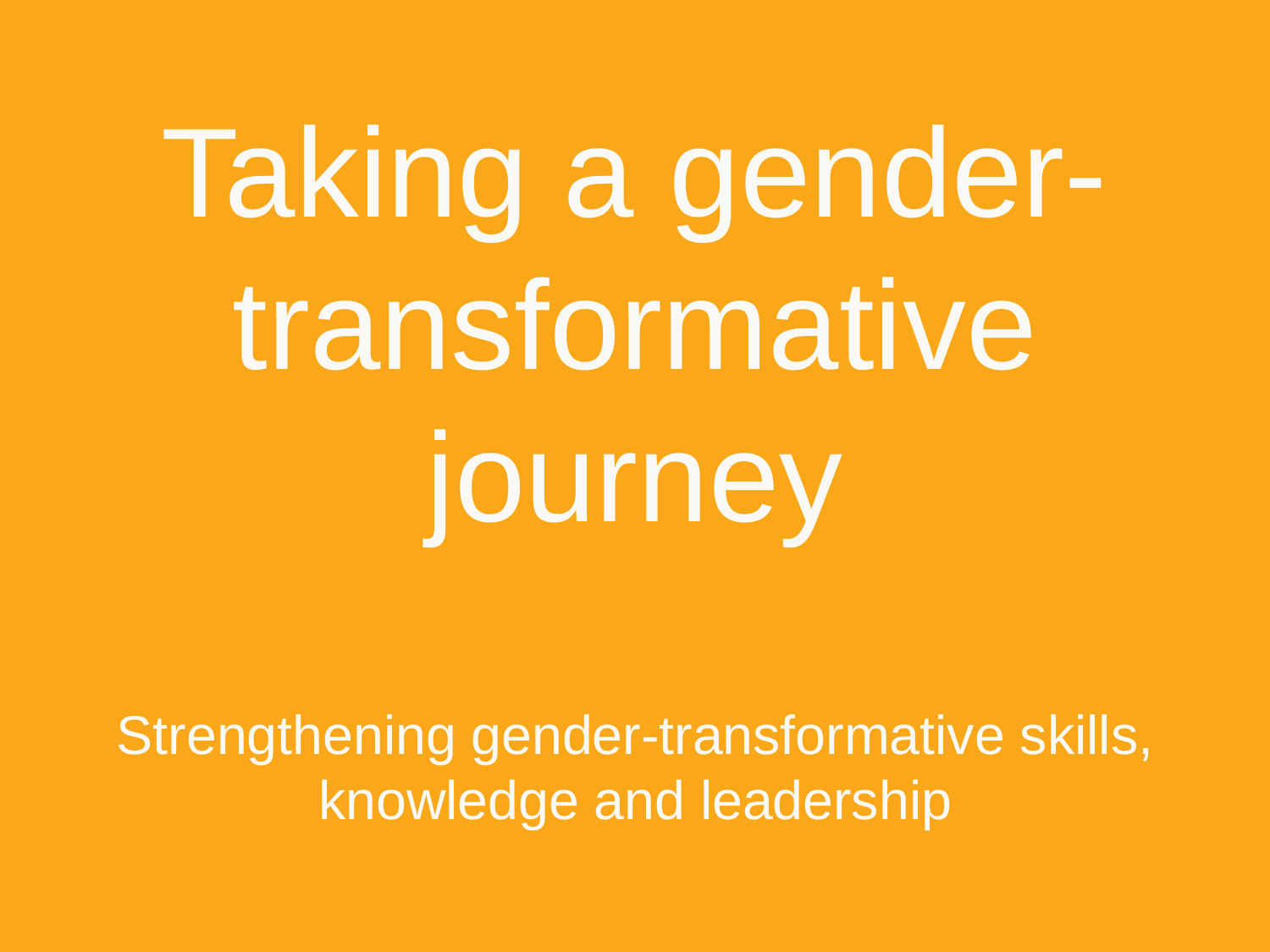

# Taking a gender-transformative journey Strengthening gender-transformative skills, knowledge and leadership